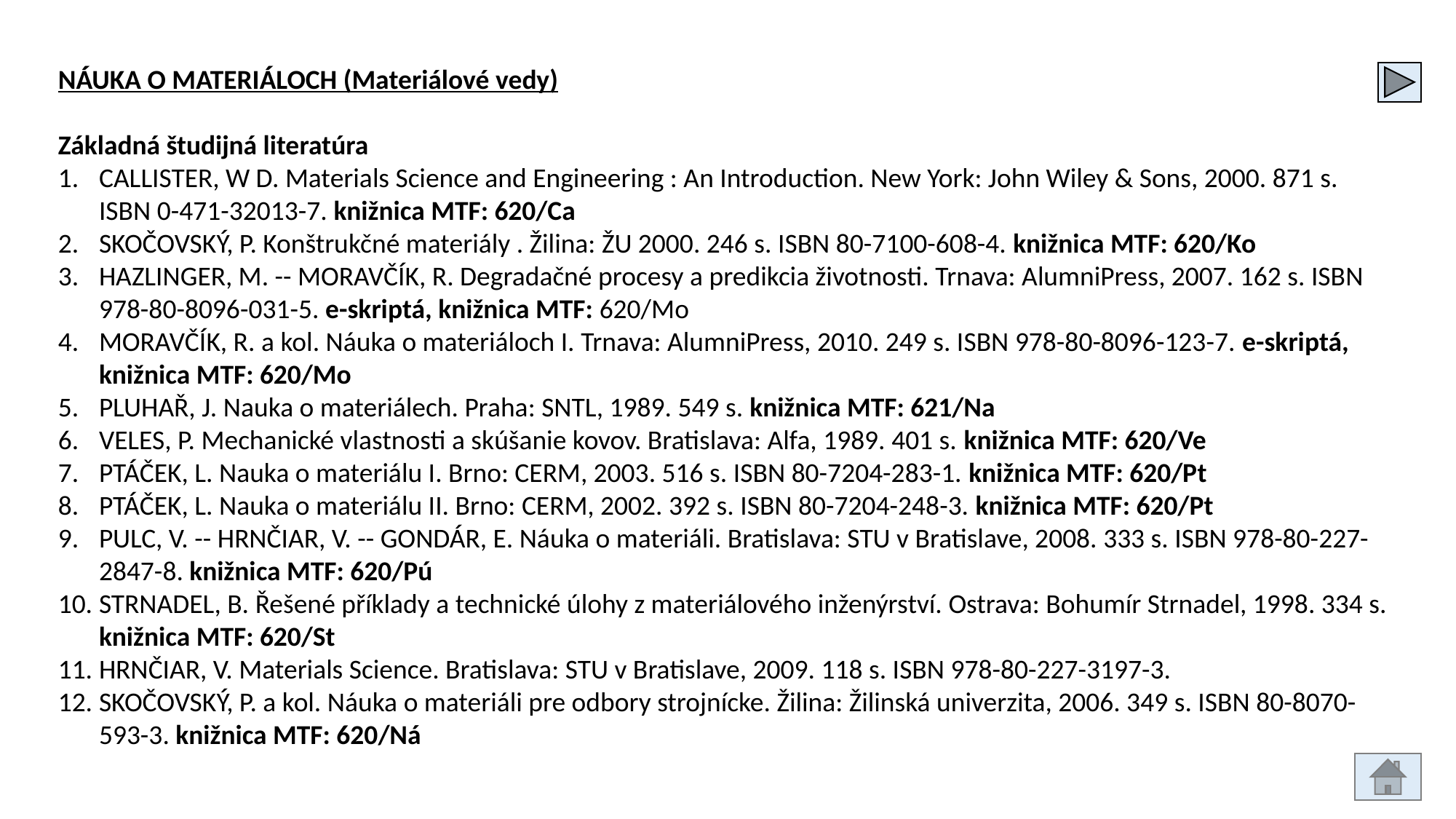

NÁUKA O MATERIÁLOCH (Materiálové vedy)

Základná študijná literatúra
CALLISTER, W D. Materials Science and Engineering : An Introduction. New York: John Wiley & Sons, 2000. 871 s. ISBN 0-471-32013-7. knižnica MTF: 620/Ca
SKOČOVSKÝ, P. Konštrukčné materiály . Žilina: ŽU 2000. 246 s. ISBN 80-7100-608-4. knižnica MTF: 620/Ko
HAZLINGER, M. -- MORAVČÍK, R. Degradačné procesy a predikcia životnosti. Trnava: AlumniPress, 2007. 162 s. ISBN 978-80-8096-031-5. e-skriptá, knižnica MTF: 620/Mo
MORAVČÍK, R. a kol. Náuka o materiáloch I. Trnava: AlumniPress, 2010. 249 s. ISBN 978-80-8096-123-7. e-skriptá, knižnica MTF: 620/Mo
PLUHAŘ, J. Nauka o materiálech. Praha: SNTL, 1989. 549 s. knižnica MTF: 621/Na
VELES, P. Mechanické vlastnosti a skúšanie kovov. Bratislava: Alfa, 1989. 401 s. knižnica MTF: 620/Ve
PTÁČEK, L. Nauka o materiálu I. Brno: CERM, 2003. 516 s. ISBN 80-7204-283-1. knižnica MTF: 620/Pt
PTÁČEK, L. Nauka o materiálu II. Brno: CERM, 2002. 392 s. ISBN 80-7204-248-3. knižnica MTF: 620/Pt
PULC, V. -- HRNČIAR, V. -- GONDÁR, E. Náuka o materiáli. Bratislava: STU v Bratislave, 2008. 333 s. ISBN 978-80-227-2847-8. knižnica MTF: 620/Pú
STRNADEL, B. Řešené příklady a technické úlohy z materiálového inženýrství. Ostrava: Bohumír Strnadel, 1998. 334 s. knižnica MTF: 620/St
HRNČIAR, V. Materials Science. Bratislava: STU v Bratislave, 2009. 118 s. ISBN 978-80-227-3197-3.
SKOČOVSKÝ, P. a kol. Náuka o materiáli pre odbory strojnícke. Žilina: Žilinská univerzita, 2006. 349 s. ISBN 80-8070-593-3. knižnica MTF: 620/Ná